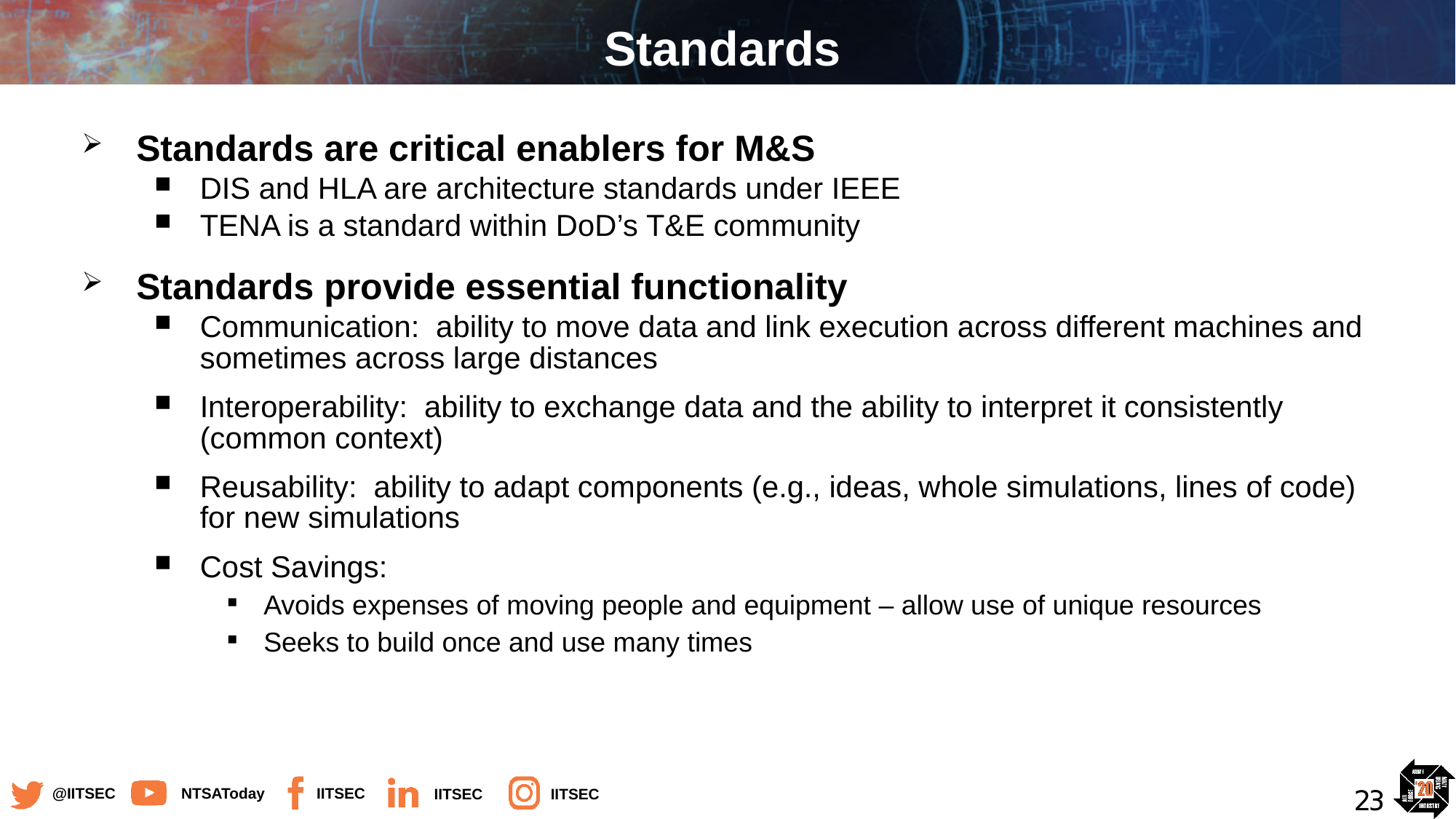

# Standards
Standards are critical enablers for M&S
DIS and HLA are architecture standards under IEEE
TENA is a standard within DoD’s T&E community
Standards provide essential functionality
Communication:  ability to move data and link execution across different machines and sometimes across large distances
Interoperability:  ability to exchange data and the ability to interpret it consistently (common context)
Reusability:  ability to adapt components (e.g., ideas, whole simulations, lines of code) for new simulations
Cost Savings:
Avoids expenses of moving people and equipment – allow use of unique resources
Seeks to build once and use many times

23